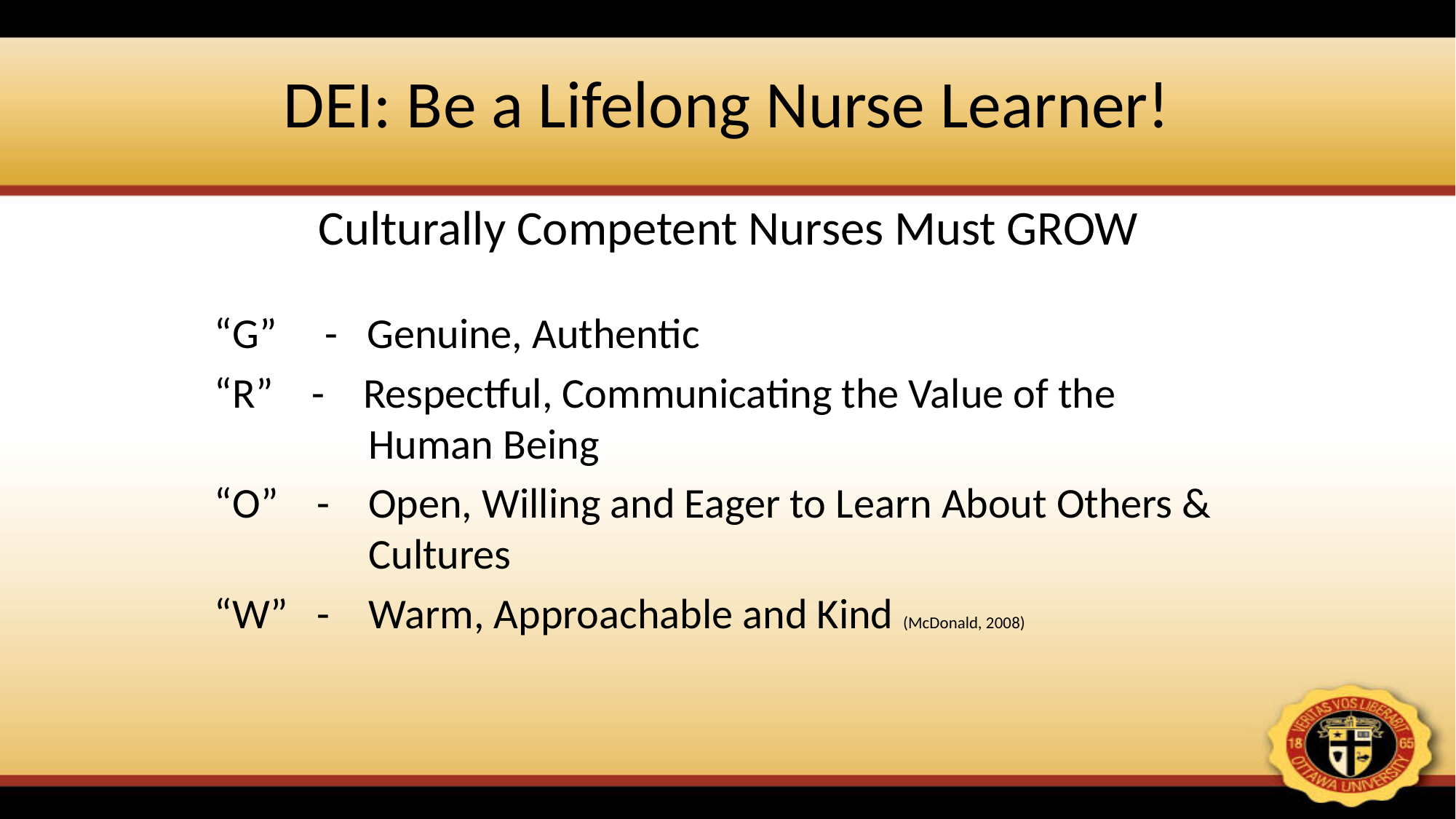

# DEI: Be a Lifelong Nurse Learner!
Culturally Competent Nurses Must GROW

“G”     -   Genuine, Authentic
“R”    -    Respectful, Communicating the Value of the
                Human Being
“O”    -    Open, Willing and Eager to Learn About Others &
                Cultures
“W”   -    Warm, Approachable and Kind (McDonald, 2008)